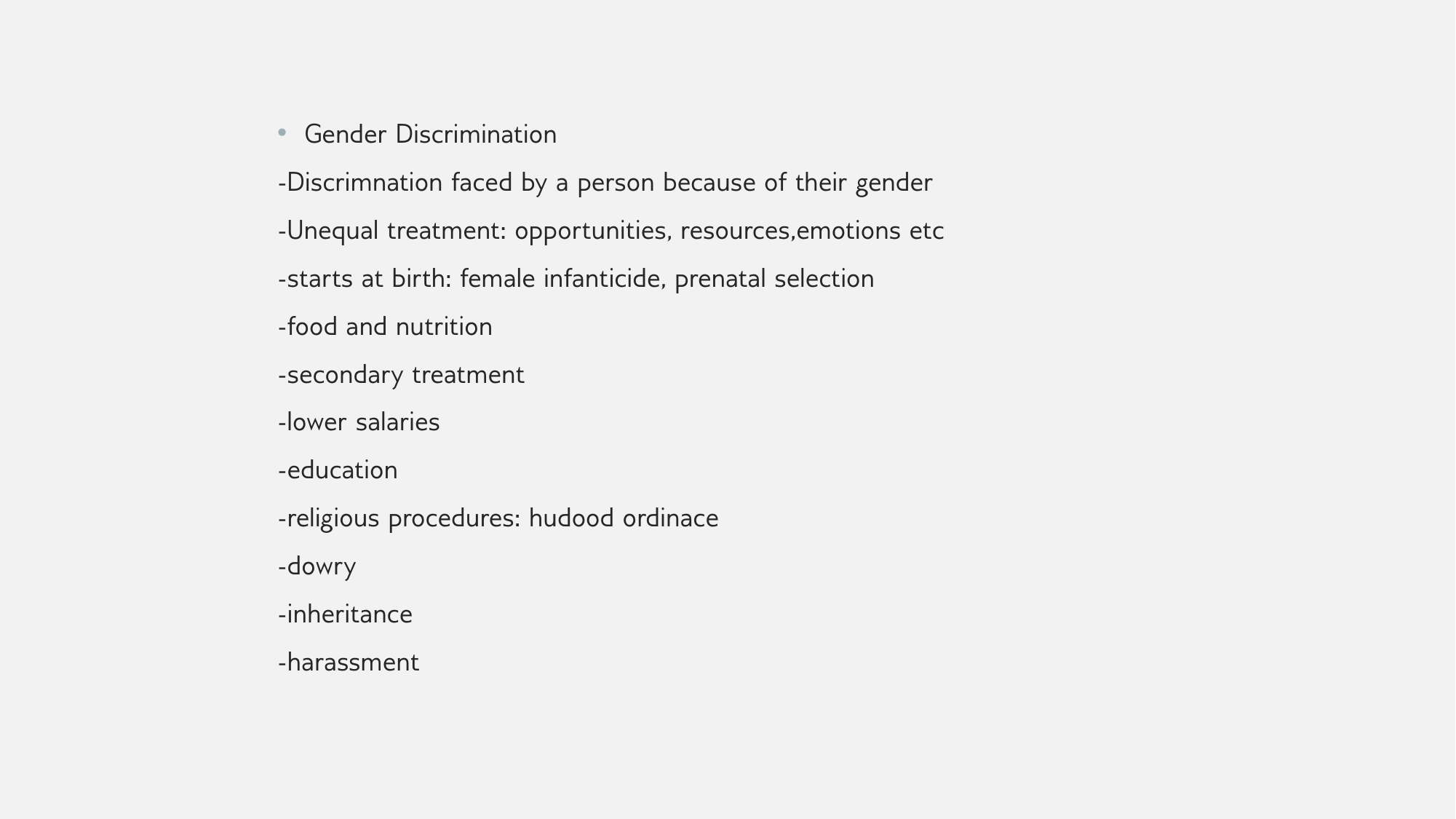

Gender Discrimination
-Discrimnation faced by a person because of their gender
-Unequal treatment: opportunities, resources,emotions etc
-starts at birth: female infanticide, prenatal selection
-food and nutrition
-secondary treatment
-lower salaries
-education
-religious procedures: hudood ordinace
-dowry
-inheritance
-harassment